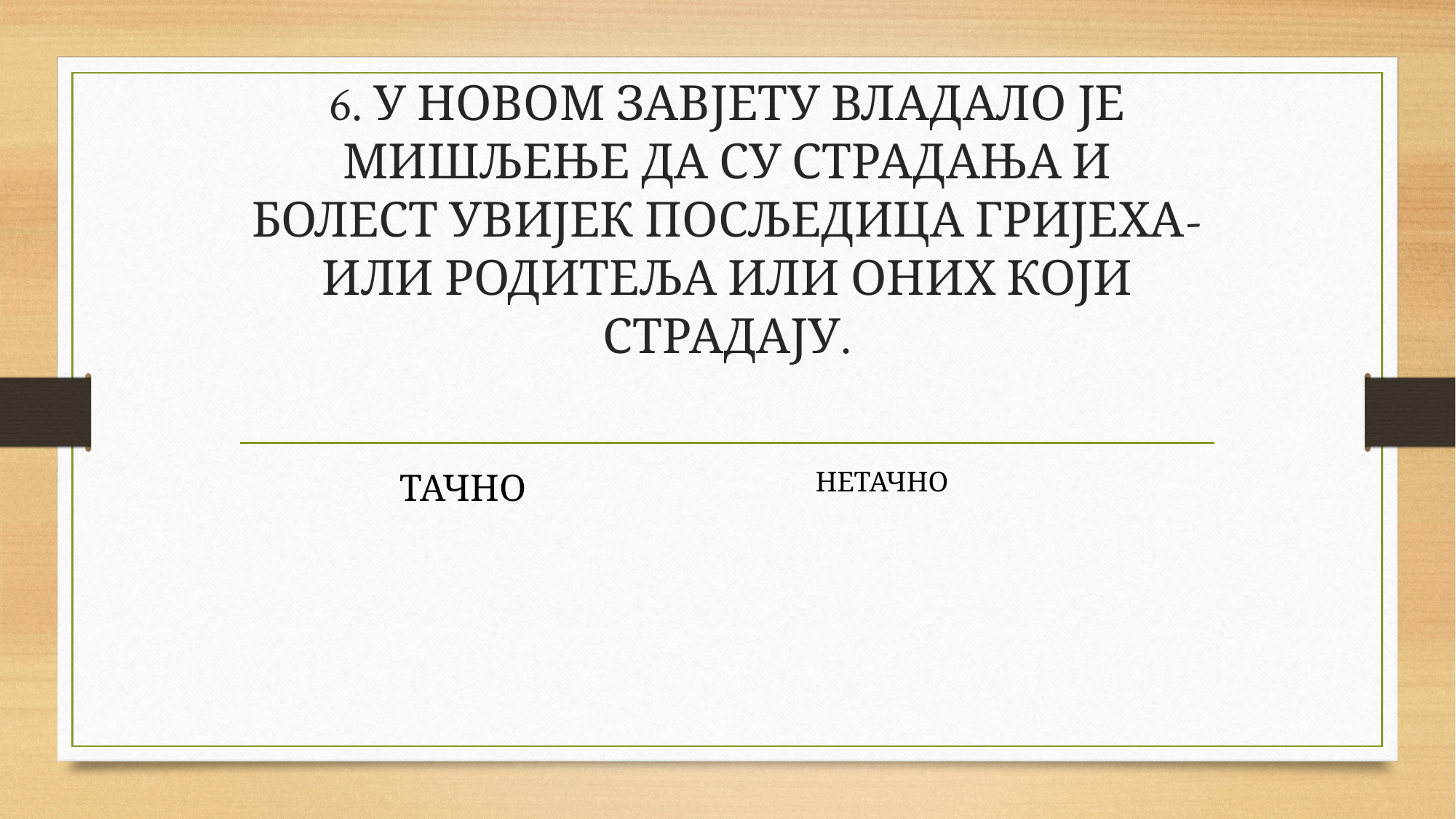

# 6. У НОВОМ ЗАВЈЕТУ ВЛАДАЛО ЈЕ МИШЉЕЊЕ ДА СУ СТРАДАЊА И БОЛЕСТ УВИЈЕК ПОСЉЕДИЦА ГРИЈЕХА- ИЛИ РОДИТЕЉА ИЛИ ОНИХ КОЈИ СТРАДАЈУ.
ТАЧНО
НЕТАЧНО